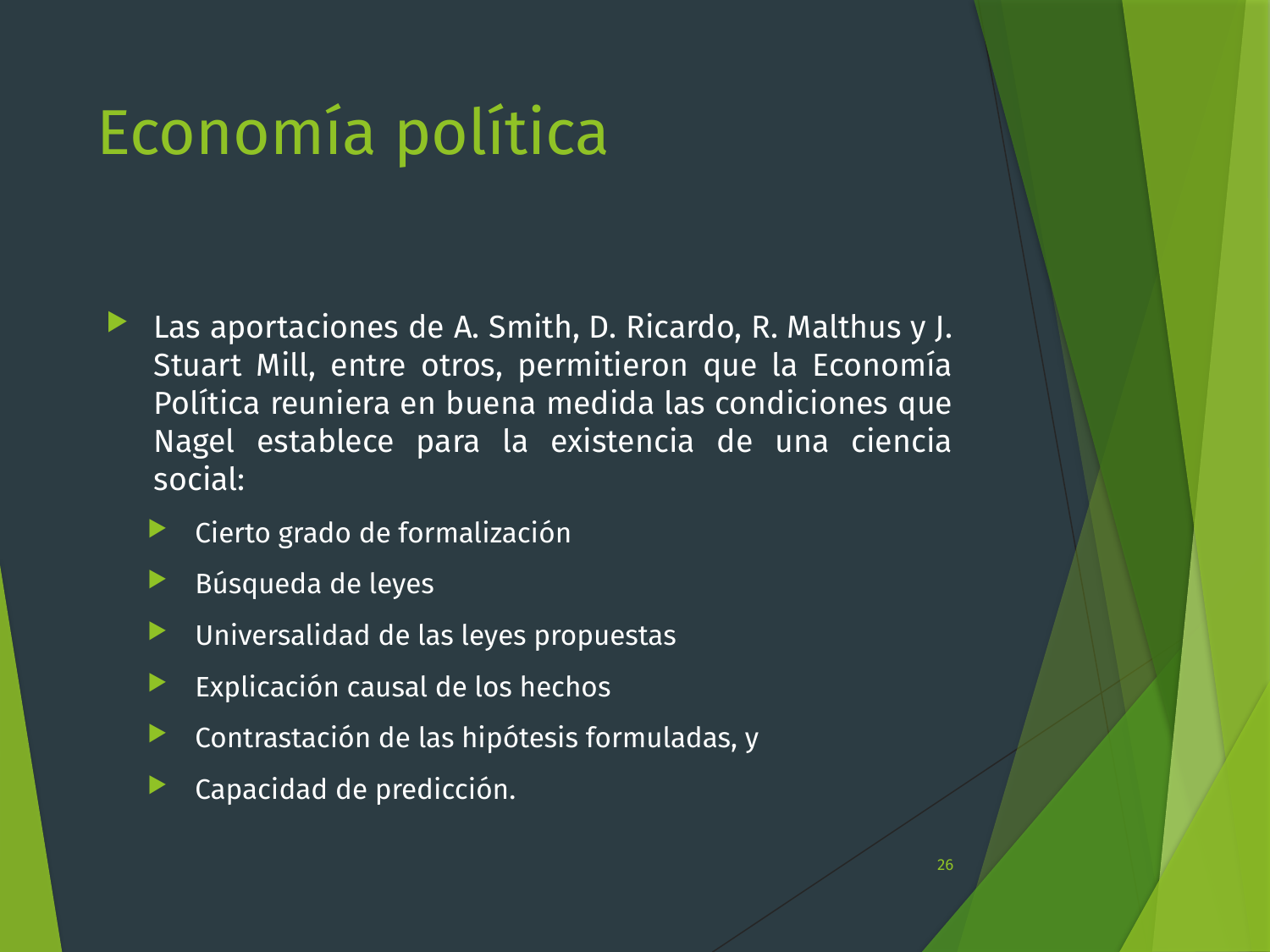

# Economía política
Las aportaciones de A. Smith, D. Ricardo, R. Malthus y J. Stuart Mill, entre otros, permitieron que la Economía Política reuniera en buena medida las condiciones que Nagel establece para la existencia de una ciencia social:
Cierto grado de formalización
Búsqueda de leyes
Universalidad de las leyes propuestas
Explicación causal de los hechos
Contrastación de las hipótesis formuladas, y
Capacidad de predicción.
26